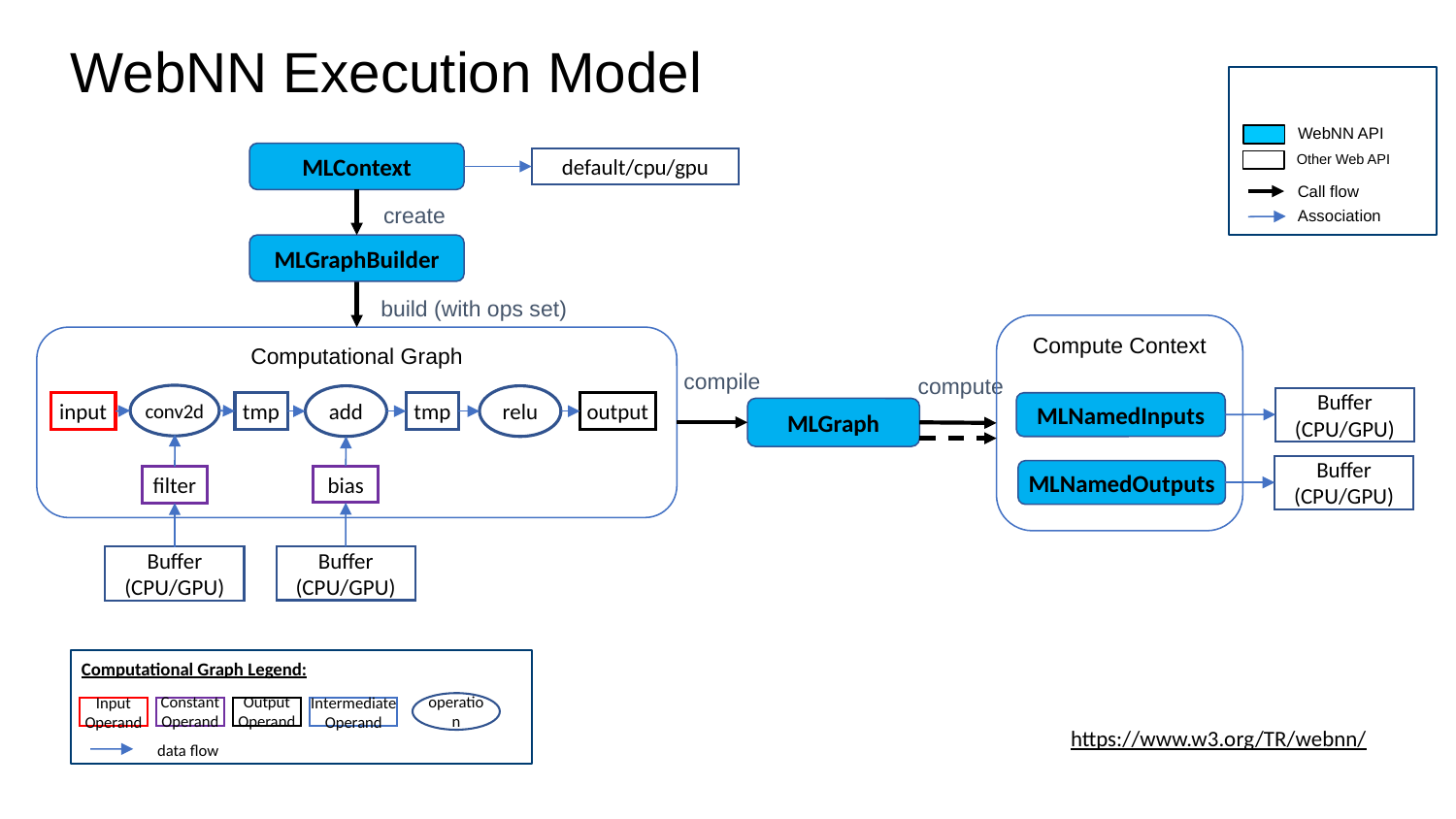

# WebNN Execution Model

WebNN API

MLContext
default/cpu/gpu

Other Web API
Call flow
create
Association
MLGraphBuilder
build (with ops set)
Compute Context
Computational Graph
compile
compute
conv2d
add
relu
Buffer
(CPU/GPU)
MLNamedInputs
input
tmp
output
tmp
MLGraph
Buffer
(CPU/GPU)
MLNamedOutputs
bias
filter
Buffer
(CPU/GPU)
Buffer
(CPU/GPU)

Computational Graph Legend:
operation
Constant Operand
Output Operand
Intermediate
Operand
Input Operand
https://www.w3.org/TR/webnn/
data flow